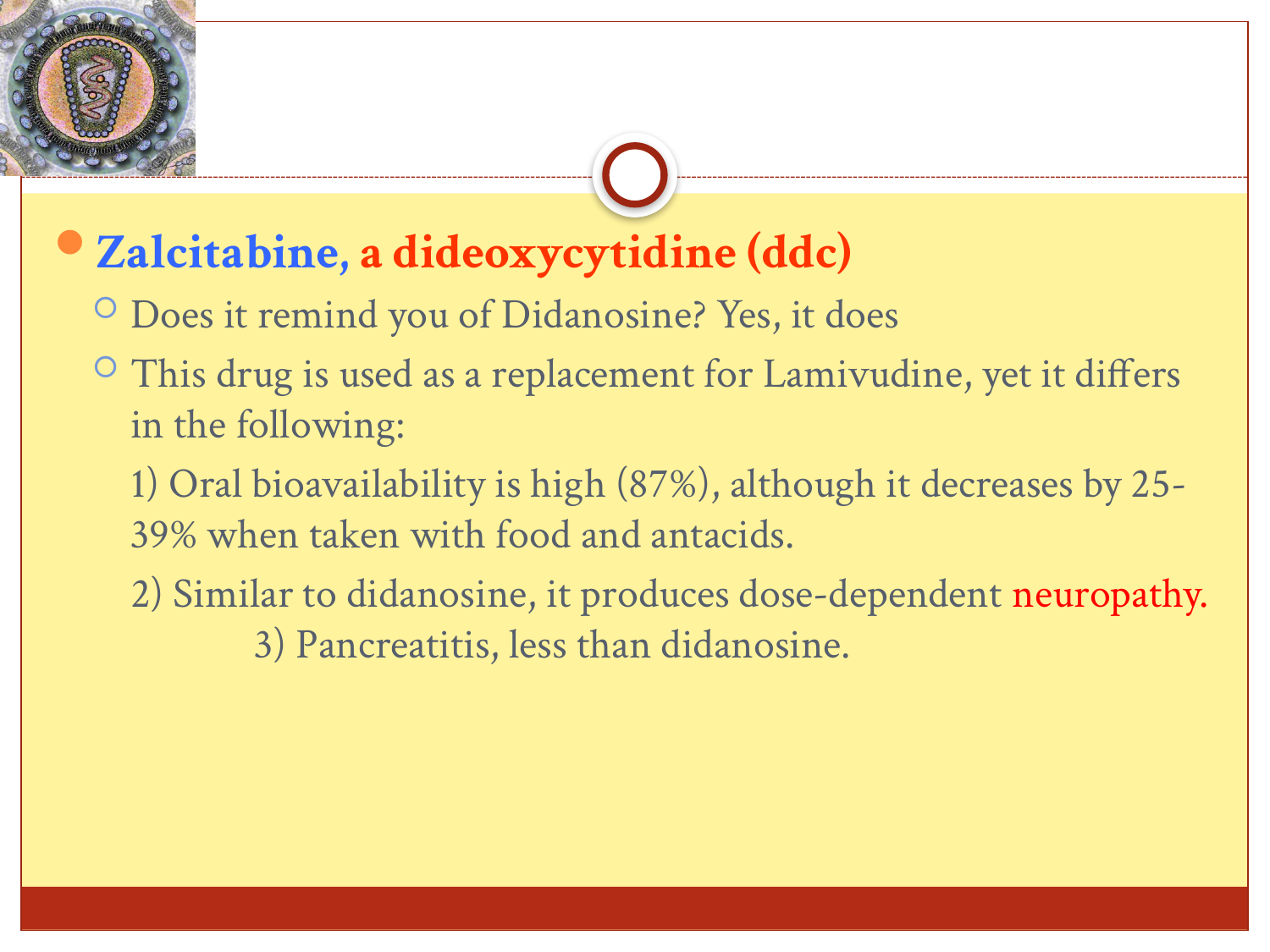

#
Zalcitabine, a dideoxycytidine (ddc)
Does it remind you of Didanosine? Yes, it does
This drug is used as a replacement for Lamivudine, yet it differs in the following:
	1) Oral bioavailability is high (87%), although it decreases by 25-39% when taken with food and antacids.
	2) Similar to didanosine, it produces dose-dependent neuropathy.              3) Pancreatitis, less than didanosine.